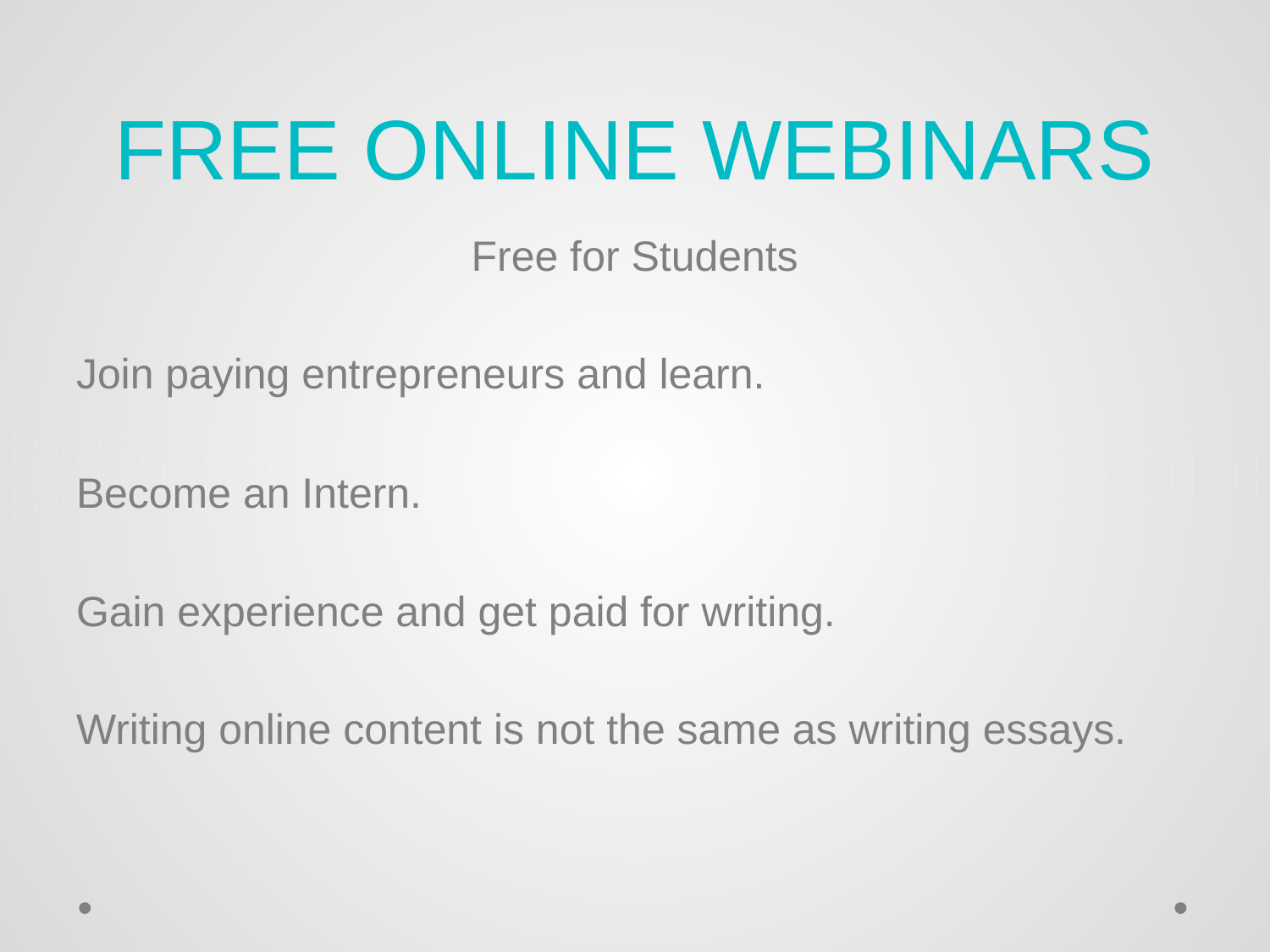

# Free Online WebinarS
Free for Students

Join paying entrepreneurs and learn.

Become an Intern.

Gain experience and get paid for writing.

Writing online content is not the same as writing essays.